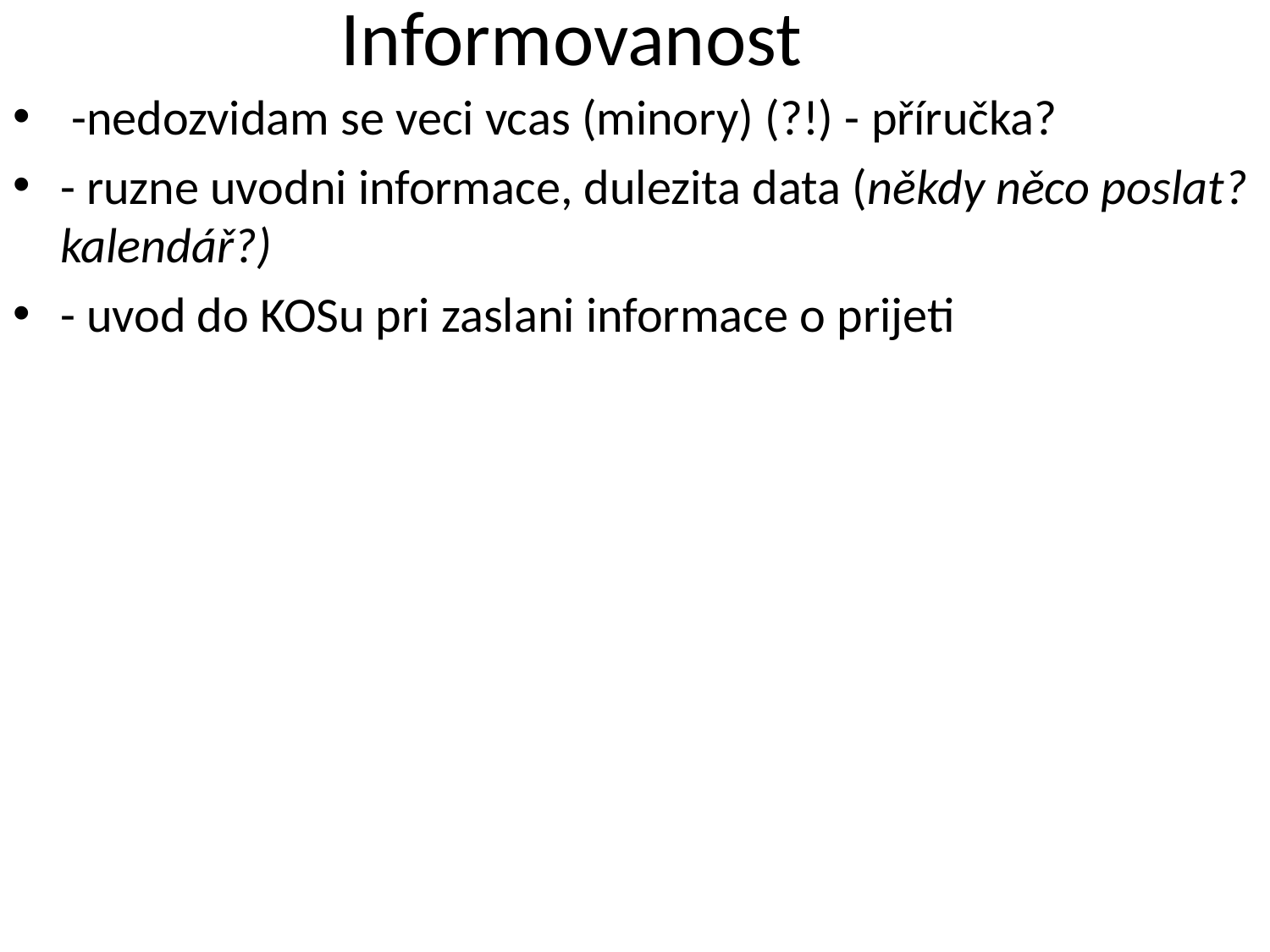

# Informovanost
 -nedozvidam se veci vcas (minory) (?!) - příručka?
- ruzne uvodni informace, dulezita data (někdy něco poslat? kalendář?)
- uvod do KOSu pri zaslani informace o prijeti